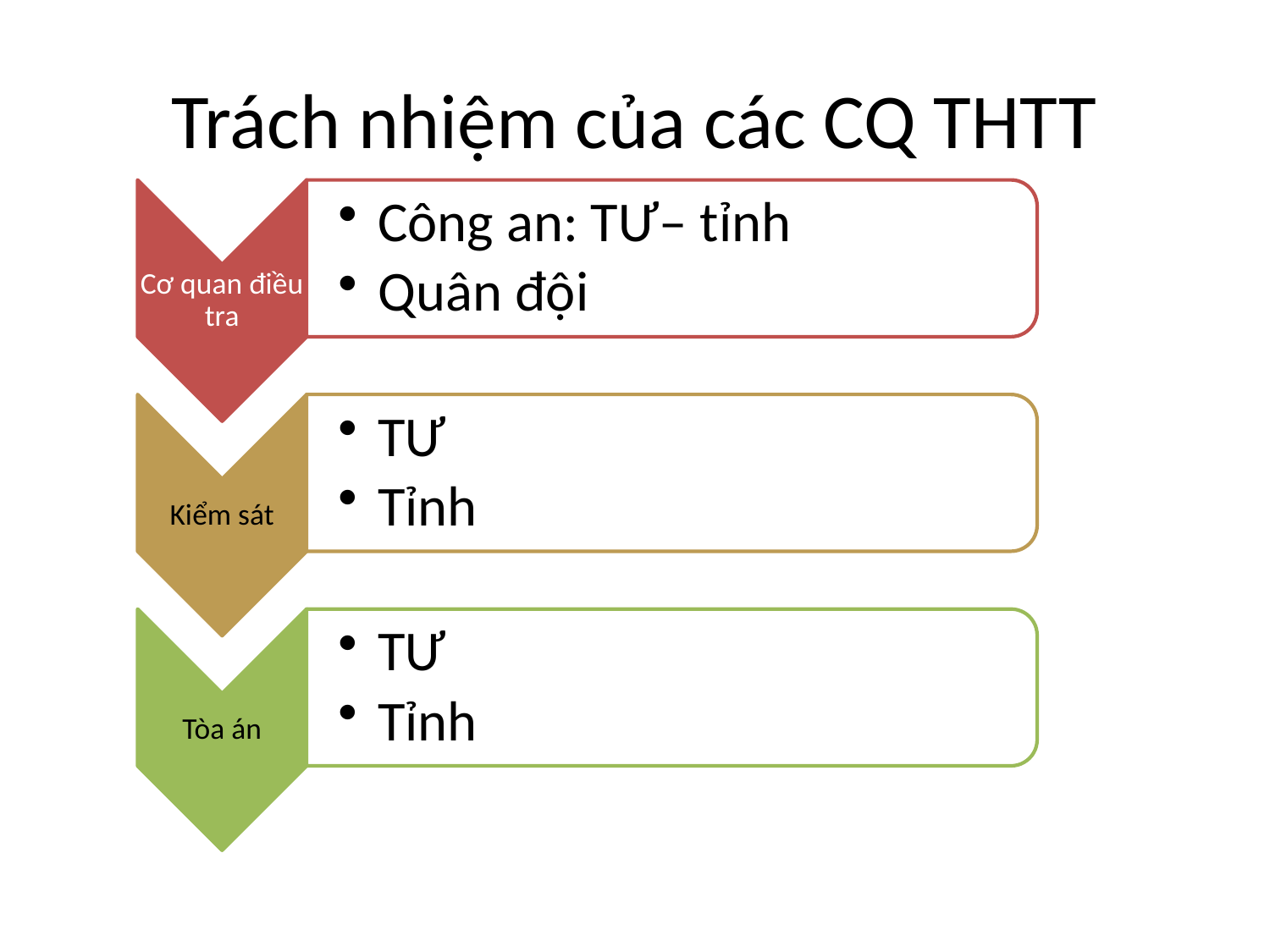

# Trách nhiệm của các CQ THTT
Cơ quan điều tra
Công an: TƯ– tỉnh
Quân đội
Kiểm sát
TƯ
Tỉnh
Tòa án
TƯ
Tỉnh